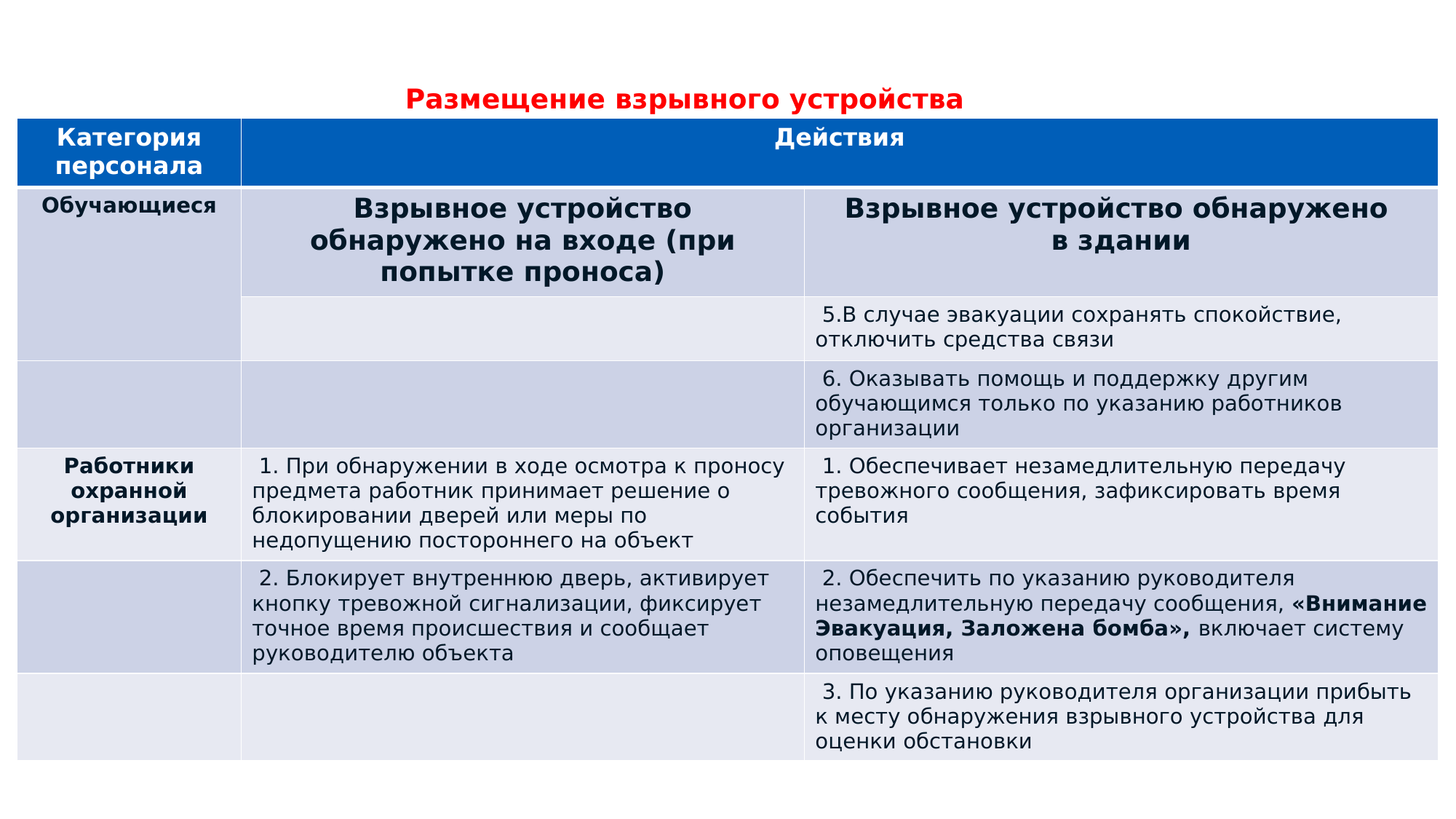

Департамент образования и науки города Севастополя

АЛГОРИТМ ДЕЙСТВИЙ
#
Размещение взрывного устройства
| Категория персонала | Действия |  |
| --- | --- | --- |
| Обучающиеся | Взрывное устройство обнаружено на входе (при попытке проноса) | Взрывное устройство обнаружено в здании |
|  |  | 5.В случае эвакуации сохранять спокойствие, отключить средства связи |
|  |  | 6. Оказывать помощь и поддержку другим обучающимся только по указанию работников организации |
| Работники охранной организации | 1. При обнаружении в ходе осмотра к проносу предмета работник принимает решение о блокировании дверей или меры по недопущению постороннего на объект | 1. Обеспечивает незамедлительную передачу тревожного сообщения, зафиксировать время события |
|  | 2. Блокирует внутреннюю дверь, активирует кнопку тревожной сигнализации, фиксирует точное время происшествия и сообщает руководителю объекта | 2. Обеспечить по указанию руководителя незамедлительную передачу сообщения, «Внимание Эвакуация, Заложена бомба», включает систему оповещения |
|  |  | 3. По указанию руководителя организации прибыть к месту обнаружения взрывного устройства для оценки обстановки |